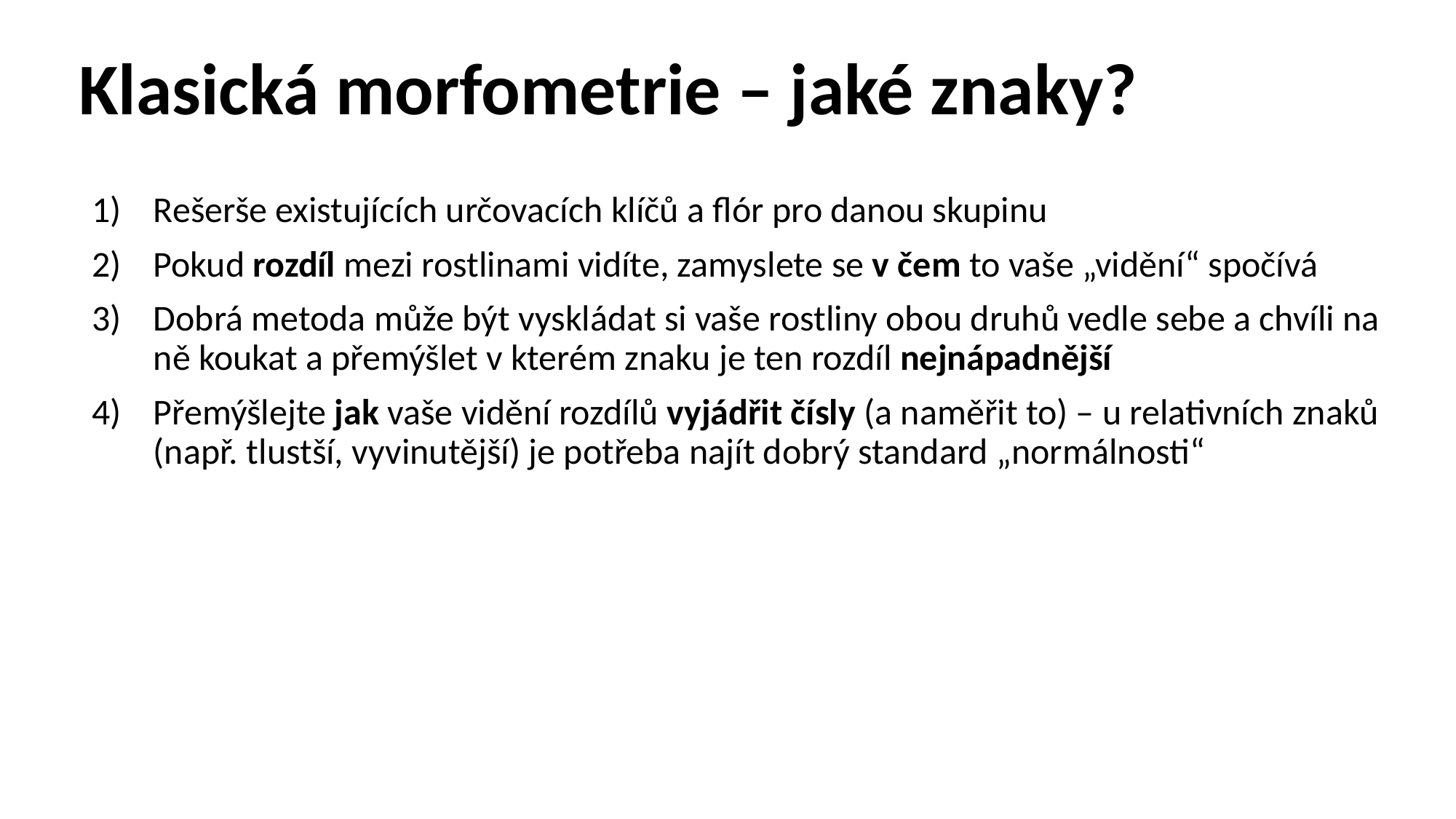

Klasická morfometrie – jaké znaky?
Rešerše existujících určovacích klíčů a flór pro danou skupinu
Pokud rozdíl mezi rostlinami vidíte, zamyslete se v čem to vaše „vidění“ spočívá
Dobrá metoda může být vyskládat si vaše rostliny obou druhů vedle sebe a chvíli na ně koukat a přemýšlet v kterém znaku je ten rozdíl nejnápadnější
Přemýšlejte jak vaše vidění rozdílů vyjádřit čísly (a naměřit to) – u relativních znaků (např. tlustší, vyvinutější) je potřeba najít dobrý standard „normálnosti“